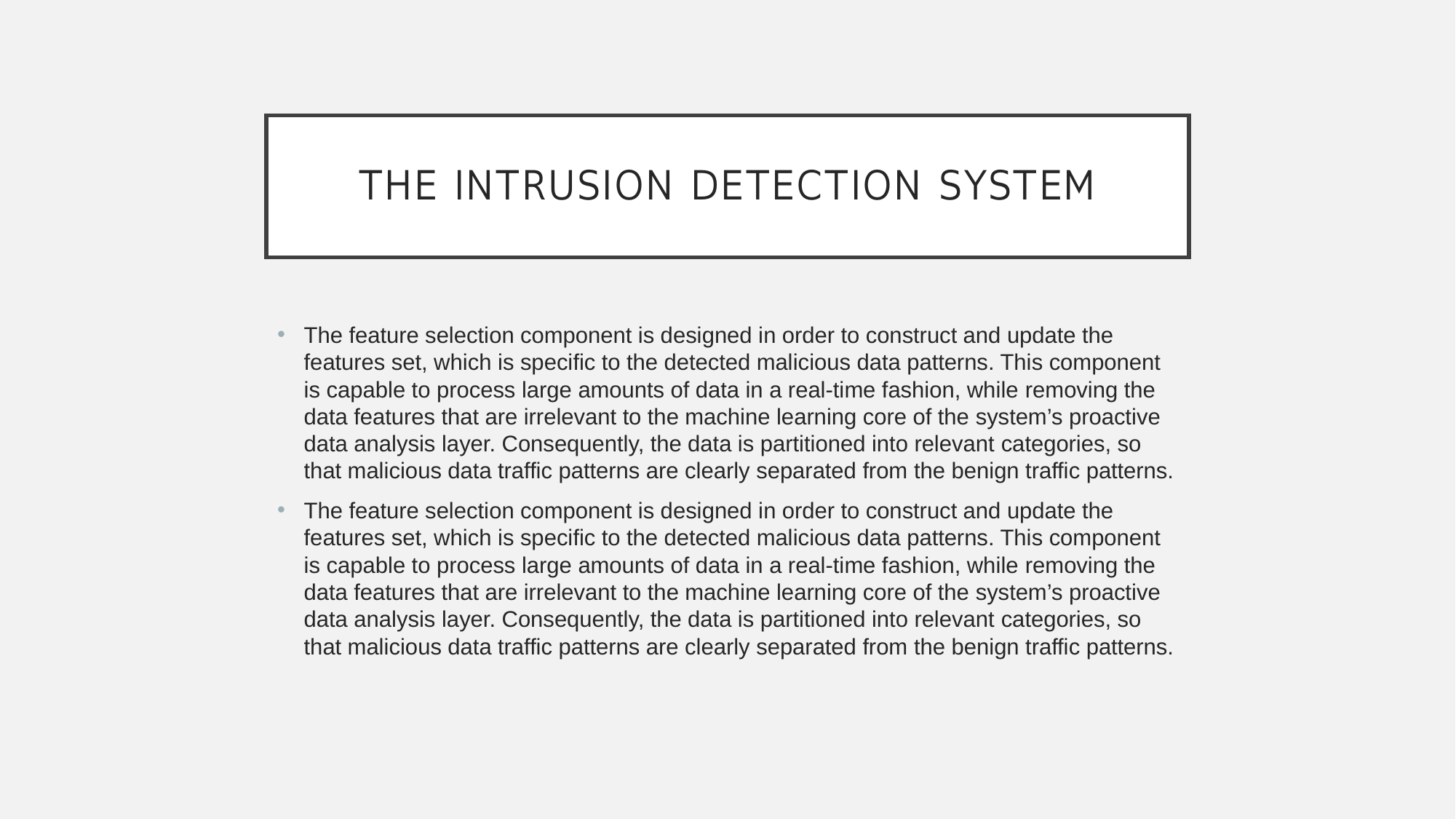

# The intrusion detection system
The feature selection component is designed in order to construct and update the features set, which is specific to the detected malicious data patterns. This component is capable to process large amounts of data in a real-time fashion, while removing the data features that are irrelevant to the machine learning core of the system’s proactive data analysis layer. Consequently, the data is partitioned into relevant categories, so that malicious data traffic patterns are clearly separated from the benign traffic patterns.
The feature selection component is designed in order to construct and update the features set, which is specific to the detected malicious data patterns. This component is capable to process large amounts of data in a real-time fashion, while removing the data features that are irrelevant to the machine learning core of the system’s proactive data analysis layer. Consequently, the data is partitioned into relevant categories, so that malicious data traffic patterns are clearly separated from the benign traffic patterns.